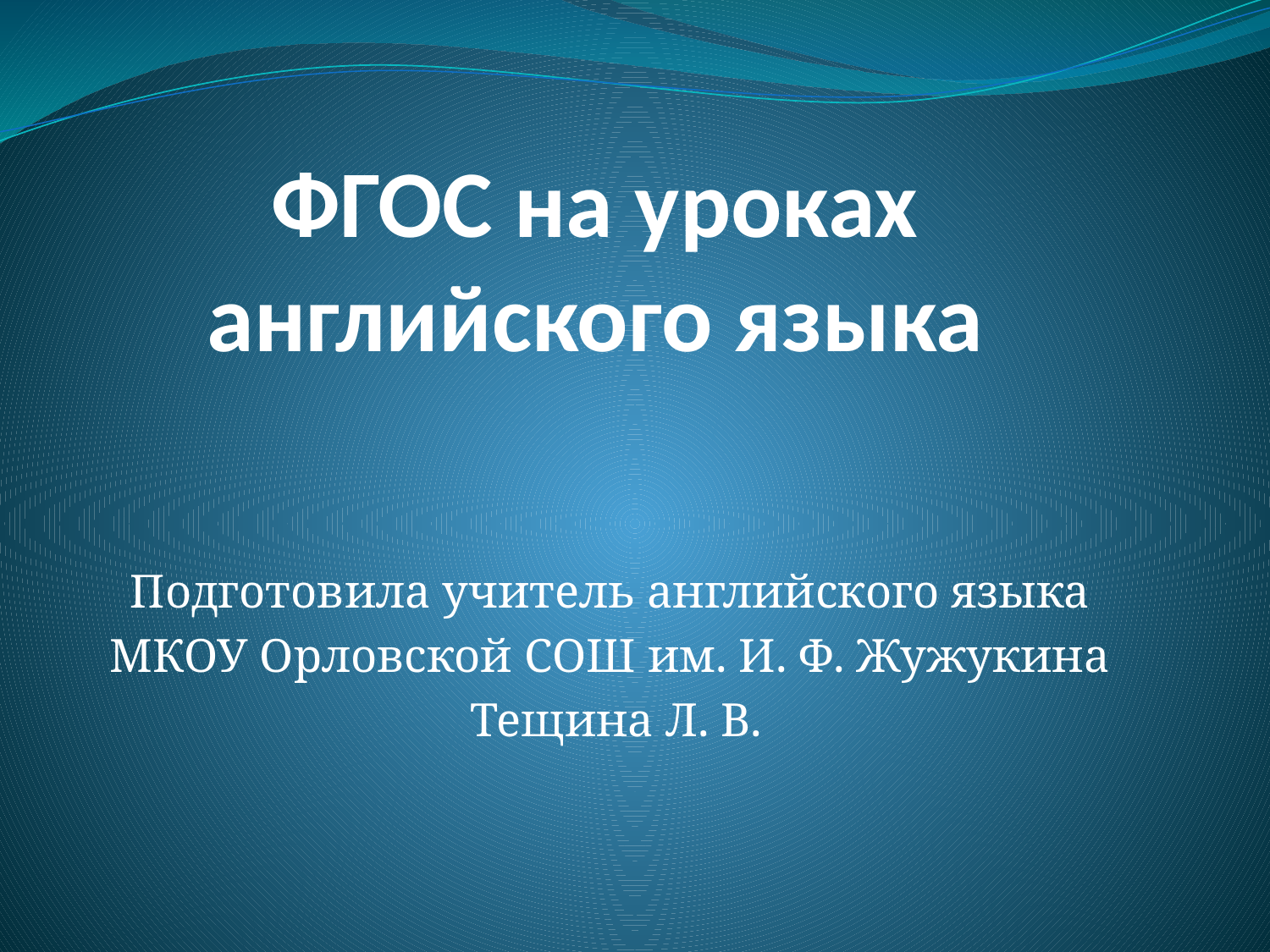

ФГОС на уроках английского языка
Подготовила учитель английского языка
МКОУ Орловской СОШ им. И. Ф. Жужукина
Тещина Л. В.